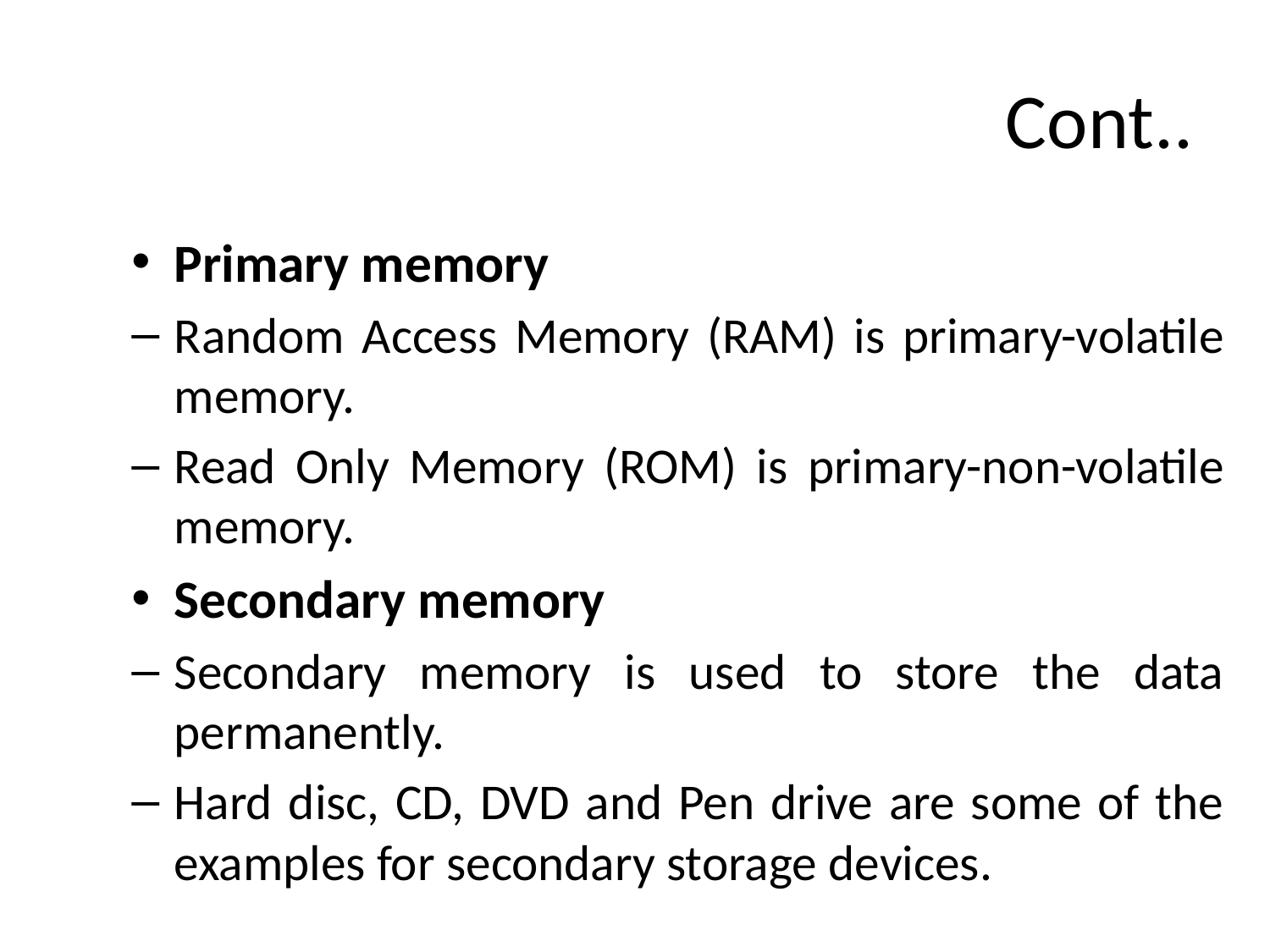

# Cont..
Primary memory
Random Access Memory (RAM) is primary-volatile memory.
Read Only Memory (ROM) is primary-non-volatile memory.
Secondary memory
Secondary memory is used to store the data permanently.
Hard disc, CD, DVD and Pen drive are some of the examples for secondary storage devices.